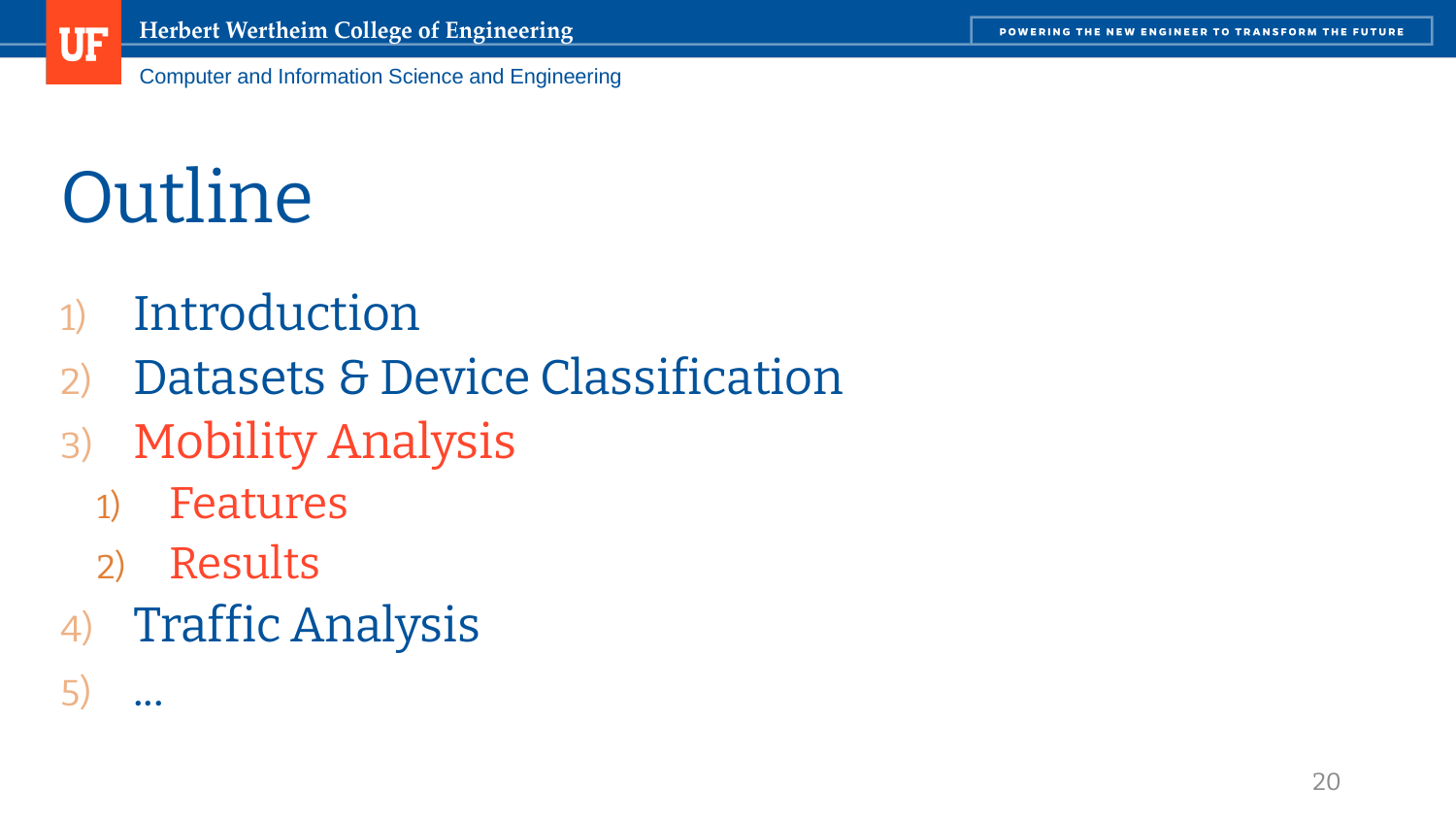

# Outline
Introduction
Datasets & Device Classification
Mobility Analysis
Features
Results
Traffic Analysis
...
20